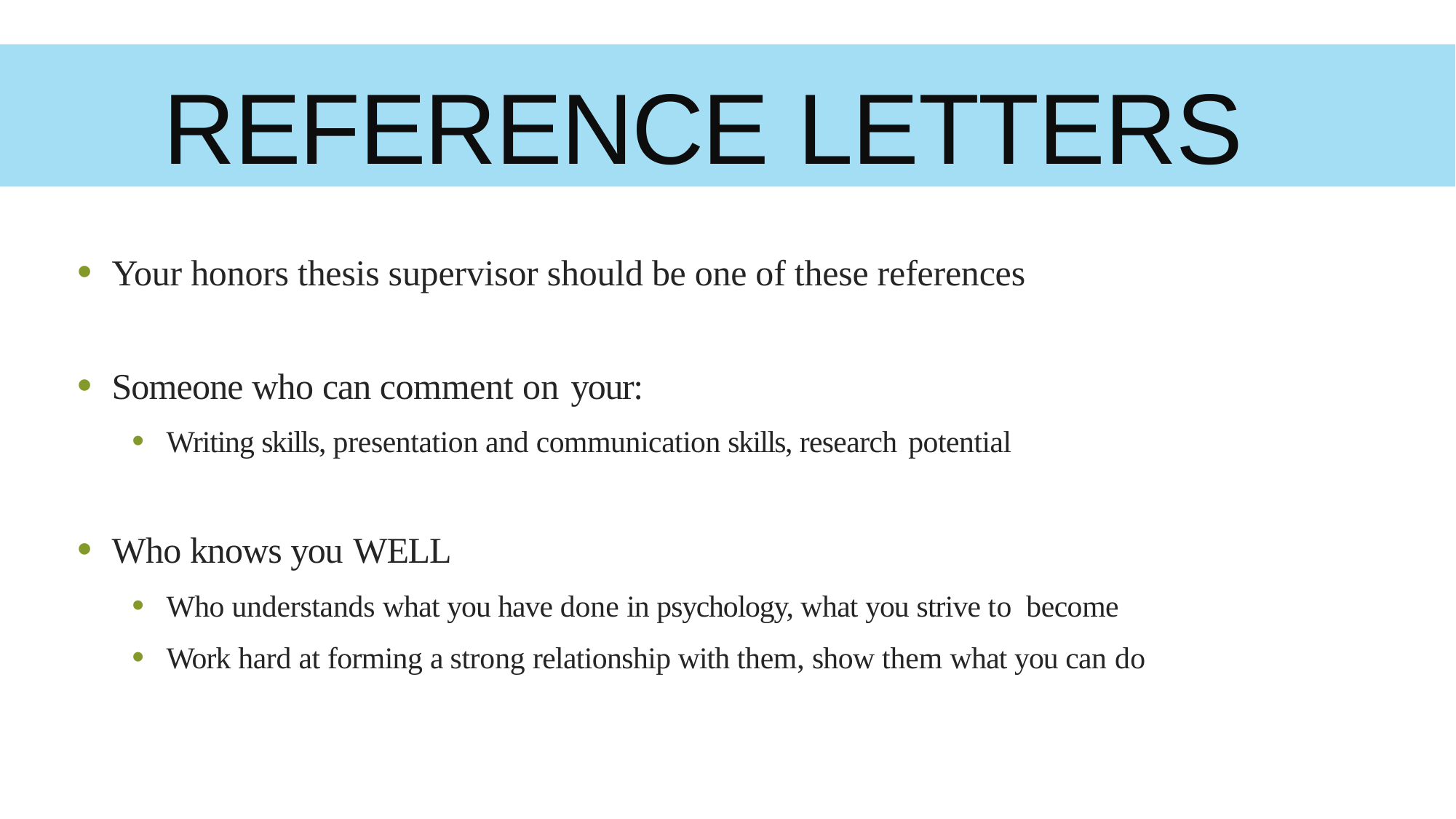

# Reference Letters
Your honors thesis supervisor should be one of these references

Someone who can comment on your:
Writing skills, presentation and communication skills, research potential

Who knows you WELL
Who understands what you have done in psychology, what you strive to become
Work hard at forming a strong relationship with them, show them what you can do